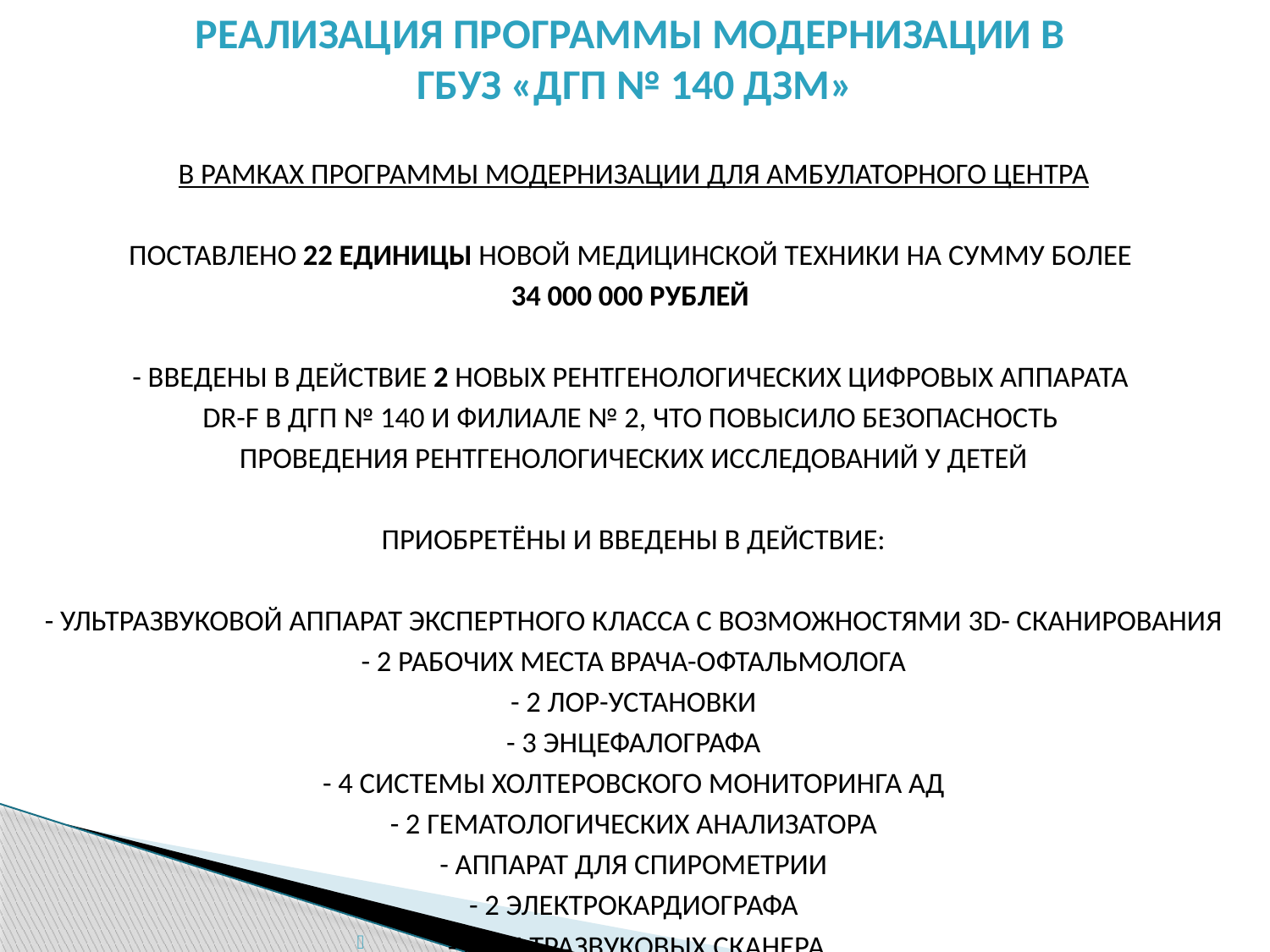

РЕАЛИЗАЦИЯ ПРОГРАММЫ МОДЕРНИЗАЦИИ В
ГБУЗ «ДГП № 140 ДЗМ»
В РАМКАХ ПРОГРАММЫ МОДЕРНИЗАЦИИ ДЛЯ АМБУЛАТОРНОГО ЦЕНТРА

ПОСТАВЛЕНО 22 ЕДИНИЦЫ НОВОЙ МЕДИЦИНСКОЙ ТЕХНИКИ НА СУММУ БОЛЕЕ
34 000 000 РУБЛЕЙ

- ВВЕДЕНЫ В ДЕЙСТВИЕ 2 НОВЫХ РЕНТГЕНОЛОГИЧЕСКИХ ЦИФРОВЫХ АППАРАТА
DR-F В ДГП № 140 И ФИЛИАЛЕ № 2, ЧТО ПОВЫСИЛО БЕЗОПАСНОСТЬ
ПРОВЕДЕНИЯ РЕНТГЕНОЛОГИЧЕСКИХ ИССЛЕДОВАНИЙ У ДЕТЕЙ

ПРИОБРЕТЁНЫ И ВВЕДЕНЫ В ДЕЙСТВИЕ:

- УЛЬТРАЗВУКОВОЙ АППАРАТ ЭКСПЕРТНОГО КЛАССА С ВОЗМОЖНОСТЯМИ 3D- СКАНИРОВАНИЯ
- 2 РАБОЧИХ МЕСТА ВРАЧА-ОФТАЛЬМОЛОГА
- 2 ЛОР-УСТАНОВКИ
- 3 ЭНЦЕФАЛОГРАФА
- 4 СИСТЕМЫ ХОЛТЕРОВСКОГО МОНИТОРИНГА АД
- 2 ГЕМАТОЛОГИЧЕСКИХ АНАЛИЗАТОРА
- АППАРАТ ДЛЯ СПИРОМЕТРИИ
- 2 ЭЛЕКТРОКАРДИОГРАФА
- 3 УЛЬТРАЗВУКОВЫХ СКАНЕРА